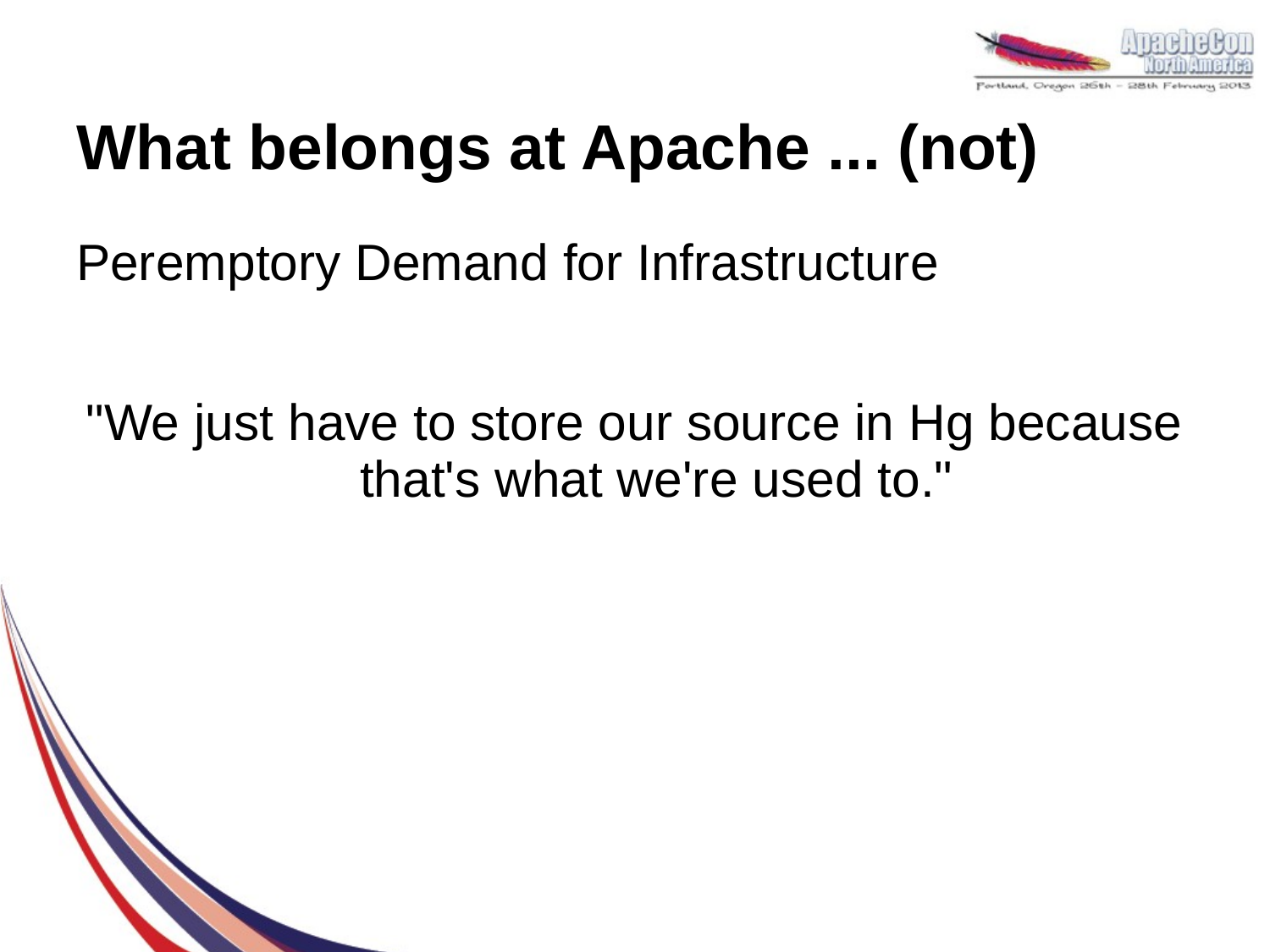

# What belongs at Apache ... (not)
Peremptory Demand for Infrastructure

"We just have to store our source in Hg because that's what we're used to."